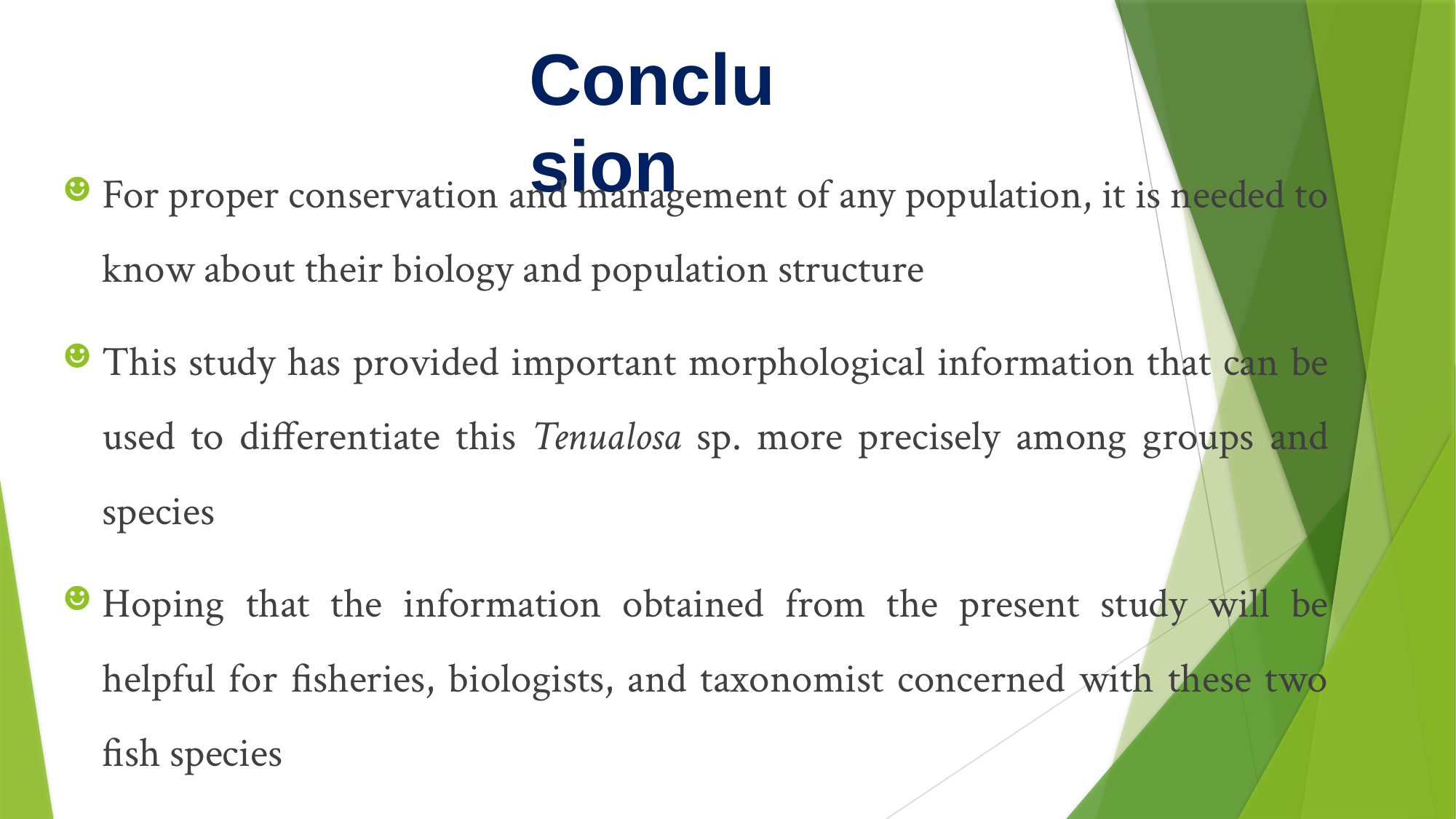

# Conclusion
For proper conservation and management of any population, it is needed to know about their biology and population structure
This study has provided important morphological information that can be used to differentiate this Tenualosa sp. more precisely among groups and species
Hoping that the information obtained from the present study will be helpful for fisheries, biologists, and taxonomist concerned with these two fish species